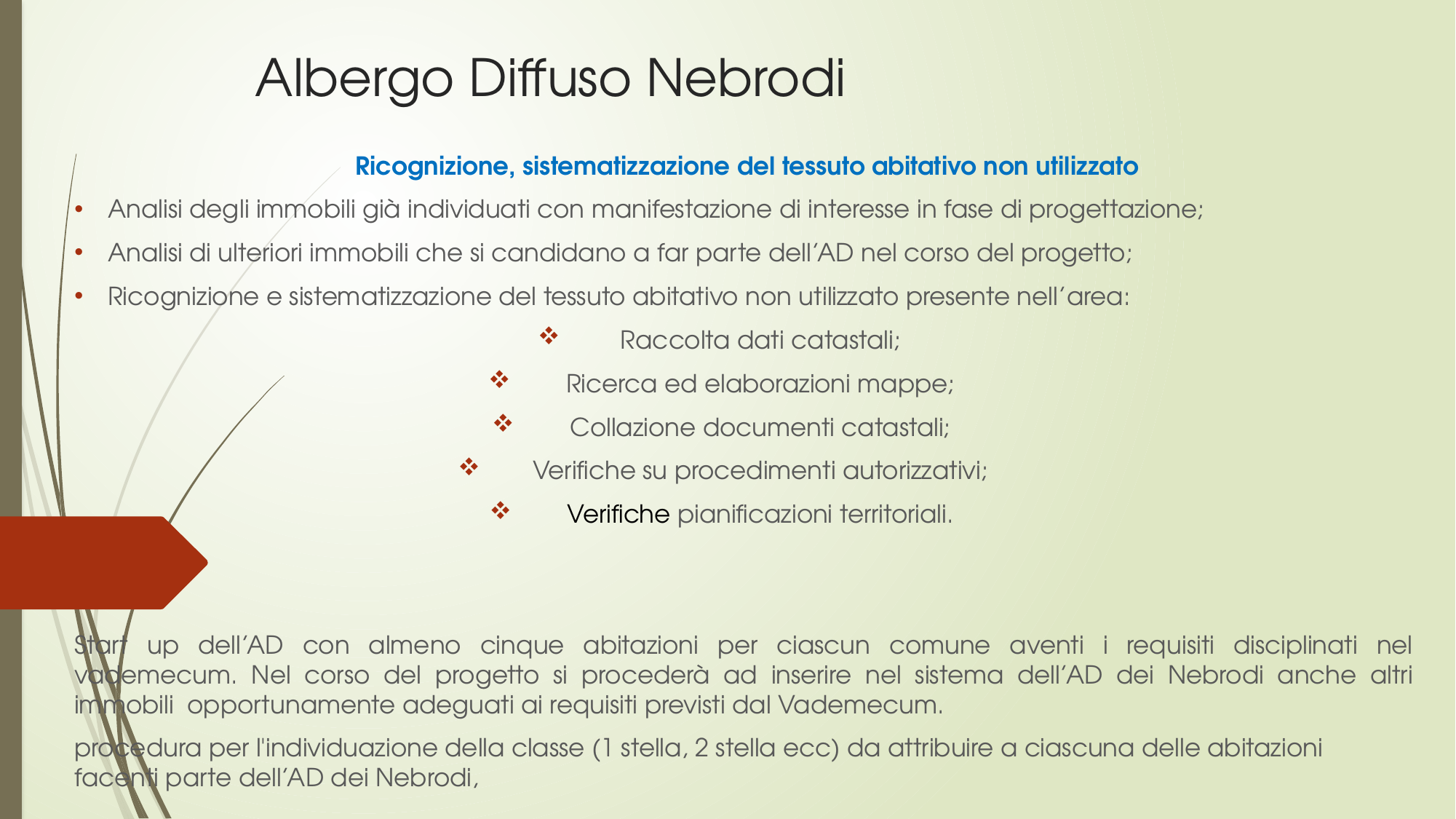

# Albergo Diffuso Nebrodi

 Ricognizione, sistematizzazione del tessuto abitativo non utilizzato
Analisi degli immobili già individuati con manifestazione di interesse in fase di progettazione;
Analisi di ulteriori immobili che si candidano a far parte dell’AD nel corso del progetto;
Ricognizione e sistematizzazione del tessuto abitativo non utilizzato presente nell’area:
Raccolta dati catastali;
Ricerca ed elaborazioni mappe;
Collazione documenti catastali;
Verifiche su procedimenti autorizzativi;
Verifiche pianificazioni territoriali.

Start up dell’AD con almeno cinque abitazioni per ciascun comune aventi i requisiti disciplinati nel vademecum. Nel corso del progetto si procederà ad inserire nel sistema dell’AD dei Nebrodi anche altri immobili  opportunamente adeguati ai requisiti previsti dal Vademecum.
procedura per l'individuazione della classe (1 stella, 2 stella ecc) da attribuire a ciascuna delle abitazioni facenti parte dell’AD dei Nebrodi,